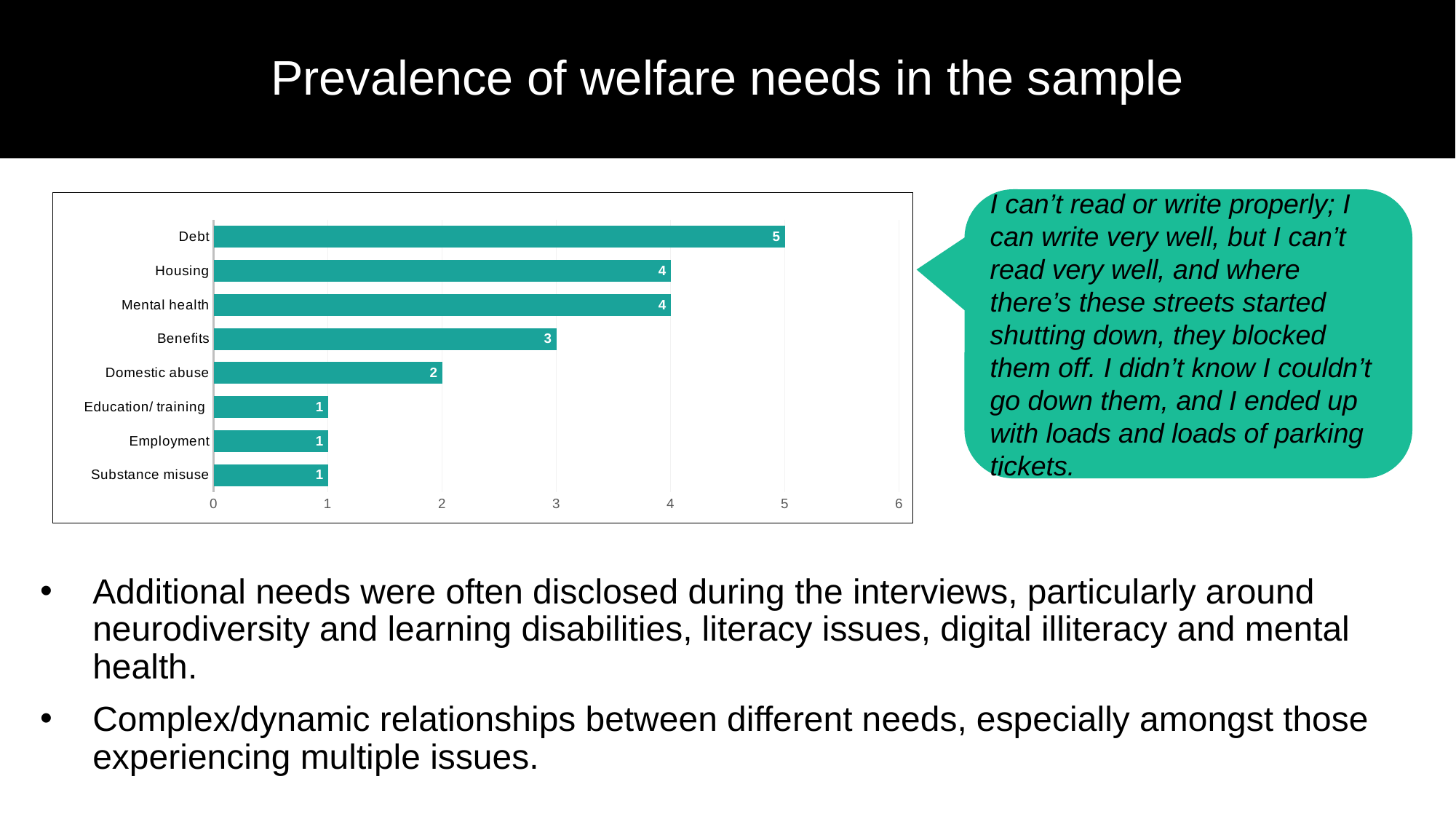

# Prevalence of welfare needs in the sample

Additional needs were often disclosed during the interviews, particularly around neurodiversity and learning disabilities, literacy issues, digital illiteracy and mental health.
Complex/dynamic relationships between different needs, especially amongst those experiencing multiple issues.
I can’t read or write properly; I can write very well, but I can’t read very well, and where there’s these streets started shutting down, they blocked them off. I didn’t know I couldn’t go down them, and I ended up with loads and loads of parking tickets.

### Chart

| Category | Series 1 |
|---|---|
| Substance misuse | 1.0 |
| Employment | 1.0 |
| Education/ training  | 1.0 |
| Domestic abuse | 2.0 |
| Benefits | 3.0 |
| Mental health | 4.0 |
| Housing | 4.0 |
| Debt | 5.0 |